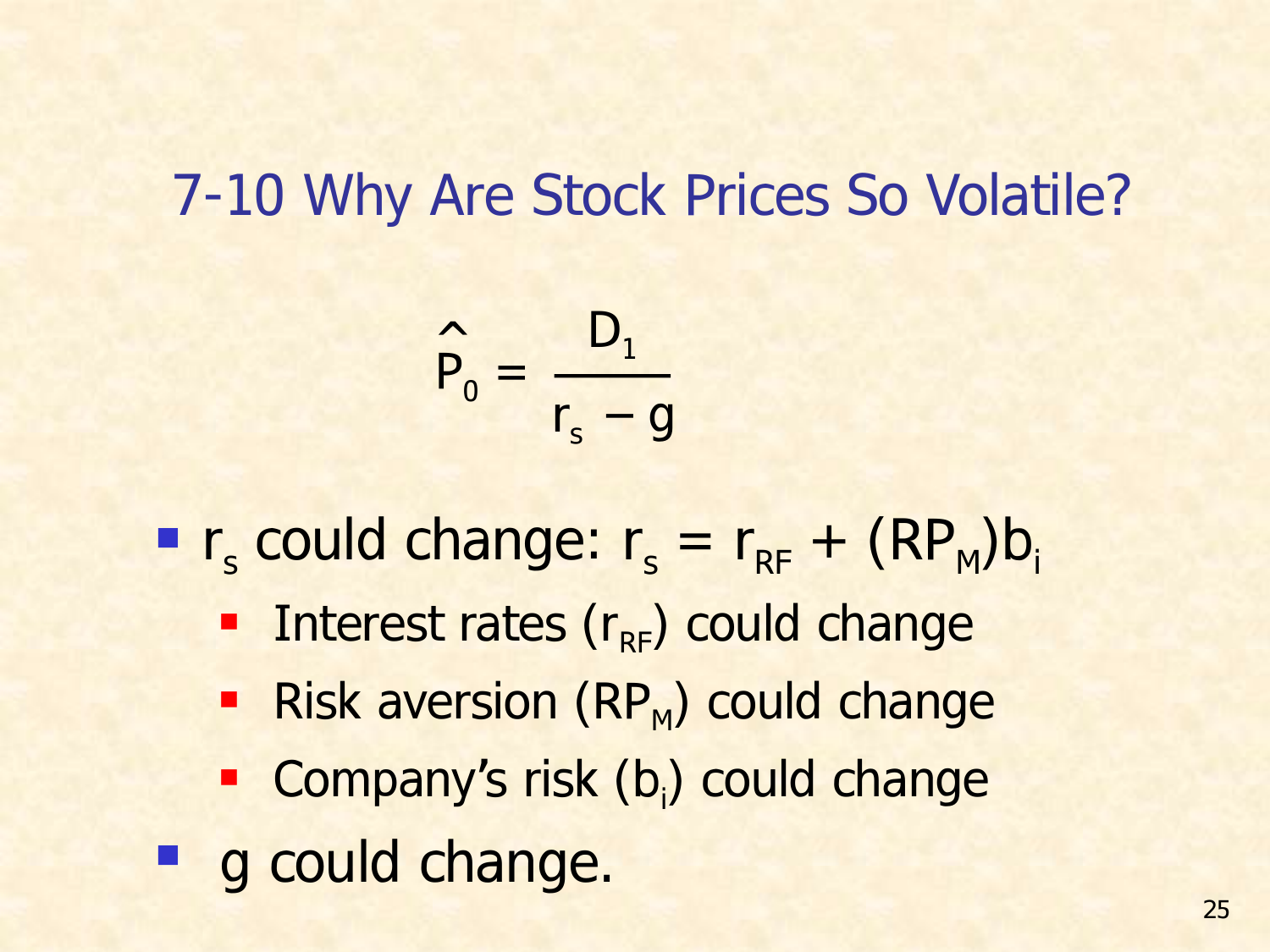

7-10 Why Are Stock Prices So Volatile?
D1
^
P0 =
rs  – g

rs could change: rs = rRF + (RPM)bi
 Interest rates (rRF) could change
 Risk aversion (RPM) could change
 Company’s risk (bi) could change
 g could change.
25